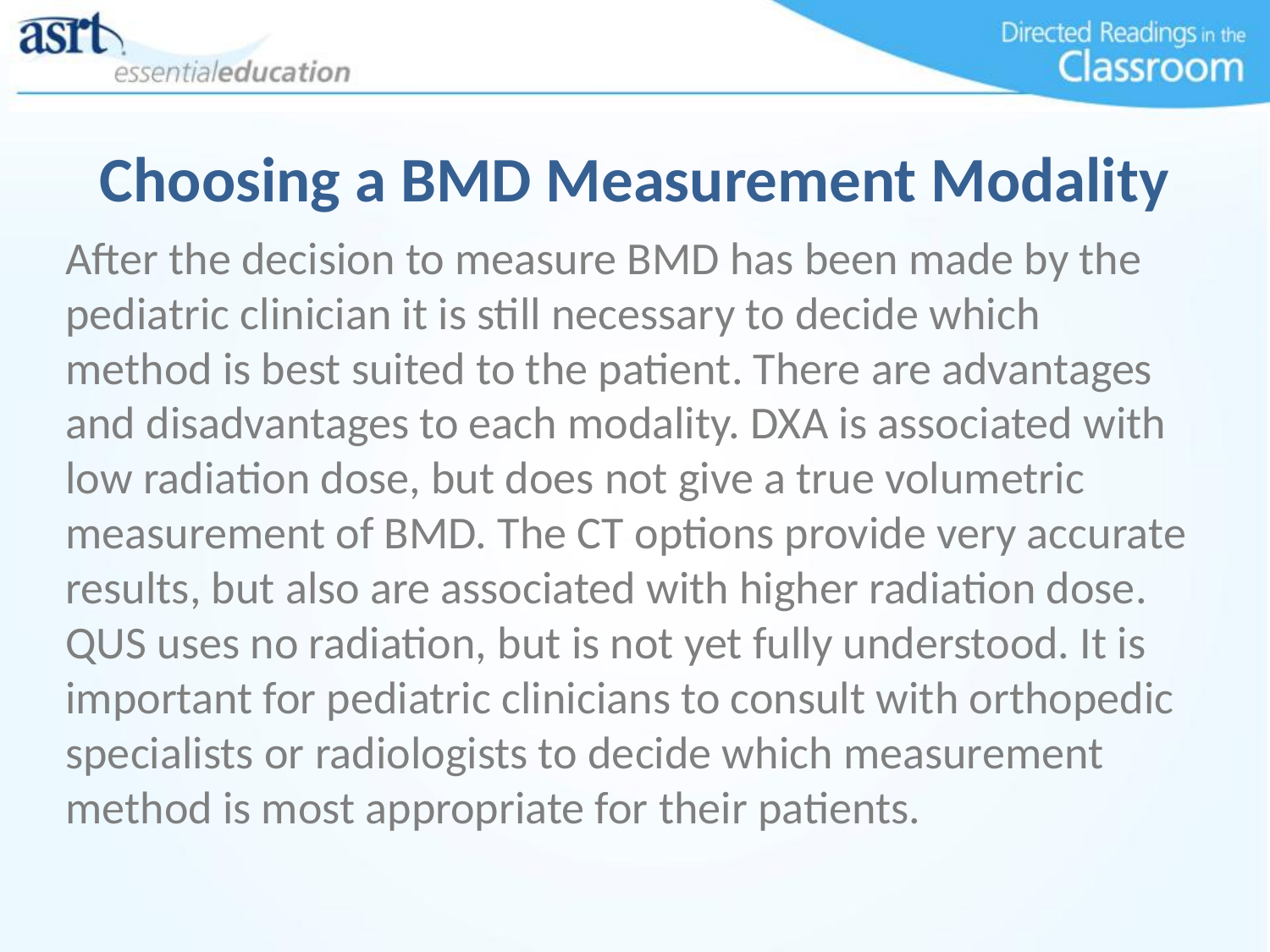

# Choosing a BMD Measurement Modality
After the decision to measure BMD has been made by the pediatric clinician it is still necessary to decide which method is best suited to the patient. There are advantages and disadvantages to each modality. DXA is associated with low radiation dose, but does not give a true volumetric measurement of BMD. The CT options provide very accurate results, but also are associated with higher radiation dose. QUS uses no radiation, but is not yet fully understood. It is important for pediatric clinicians to consult with orthopedic specialists or radiologists to decide which measurement method is most appropriate for their patients.